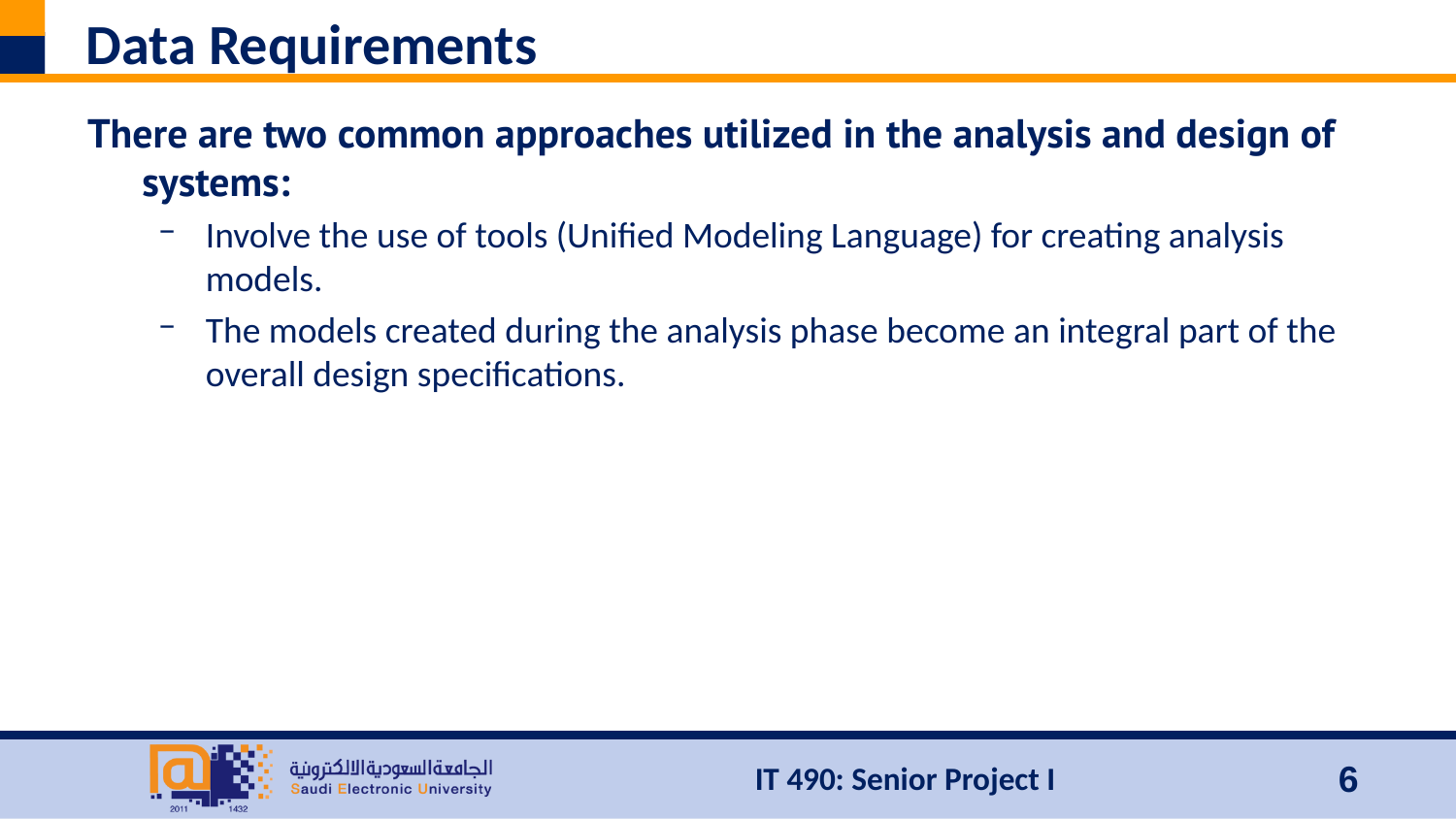

# Data Requirements
There are two common approaches utilized in the analysis and design of systems:
Involve the use of tools (Unified Modeling Language) for creating analysis models.
The models created during the analysis phase become an integral part of the overall design specifications.